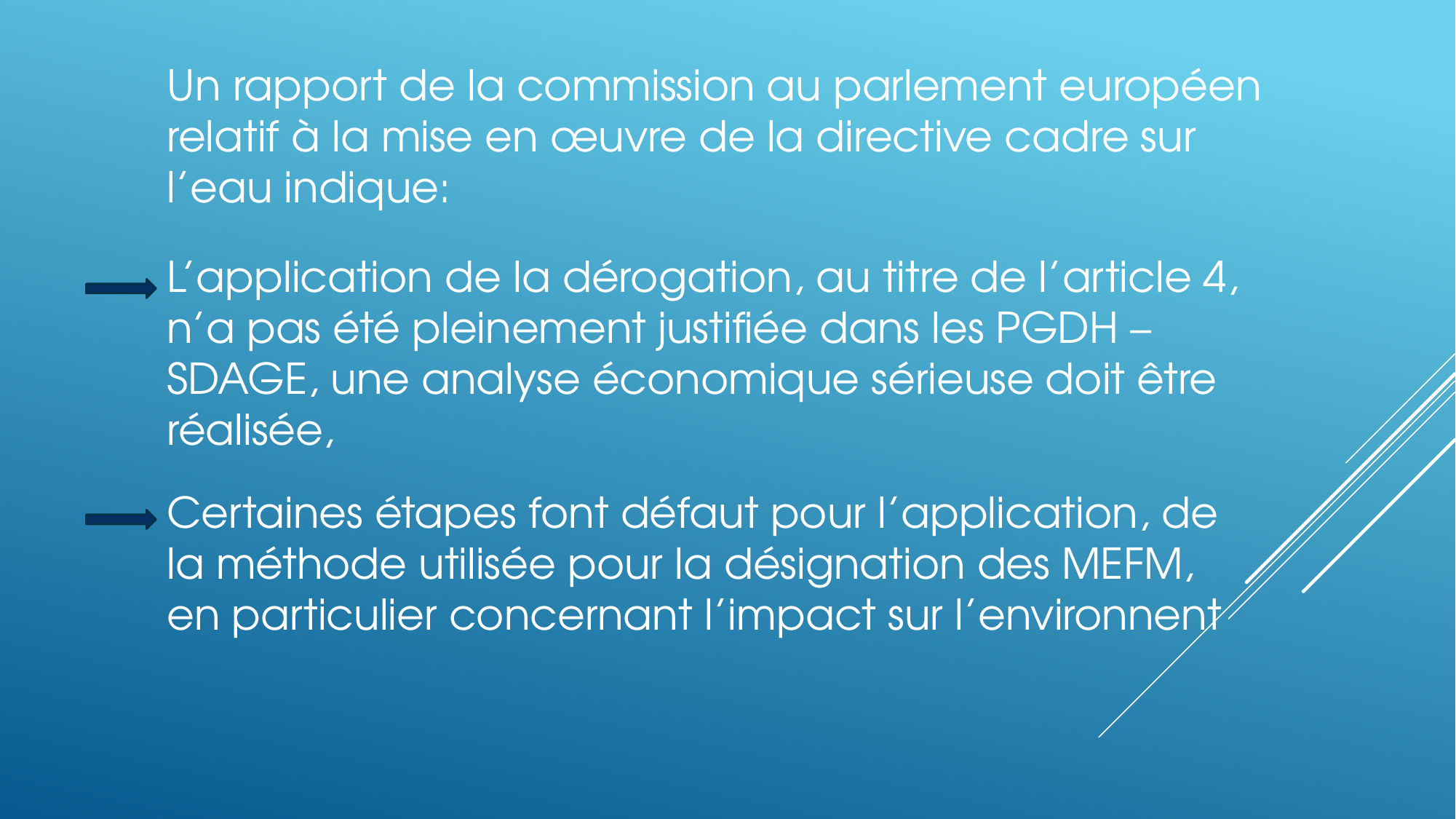

Un rapport de la commission au parlement européen relatif à la mise en œuvre de la directive cadre sur l’eau indique:
L’application de la dérogation, au titre de l’article 4, n’a pas été pleinement justifiée dans les PGDH – SDAGE, une analyse économique sérieuse doit être réalisée,

Certaines étapes font défaut pour l’application, de la méthode utilisée pour la désignation des MEFM, en particulier concernant l’impact sur l’environnent